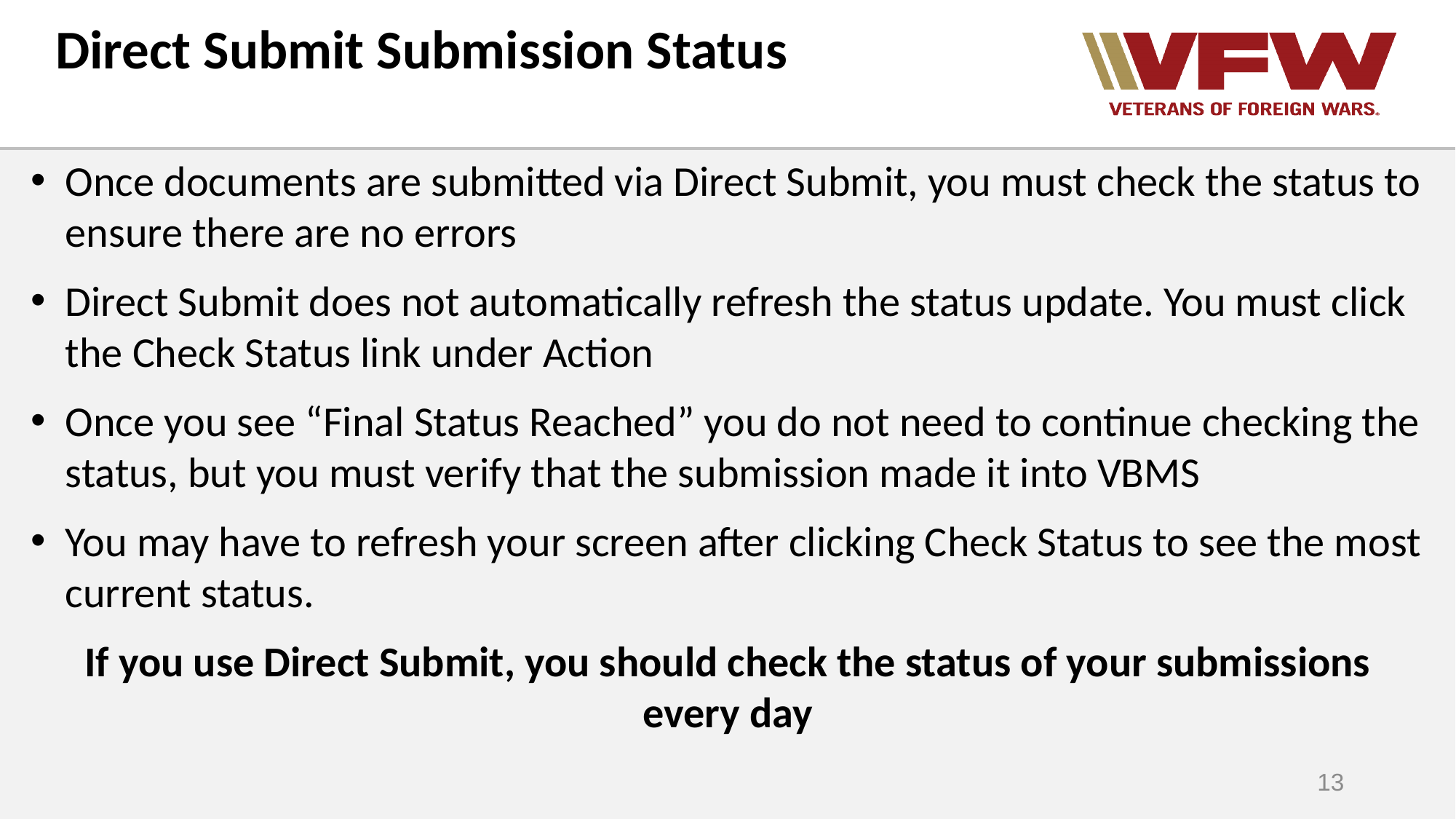

Direct Submit Submission Status
Once documents are submitted via Direct Submit, you must check the status to ensure there are no errors

Direct Submit does not automatically refresh the status update. You must click the Check Status link under Action

Once you see “Final Status Reached” you do not need to continue checking the status, but you must verify that the submission made it into VBMS

You may have to refresh your screen after clicking Check Status to see the most current status.

If you use Direct Submit, you should check the status of your submissions every day
13